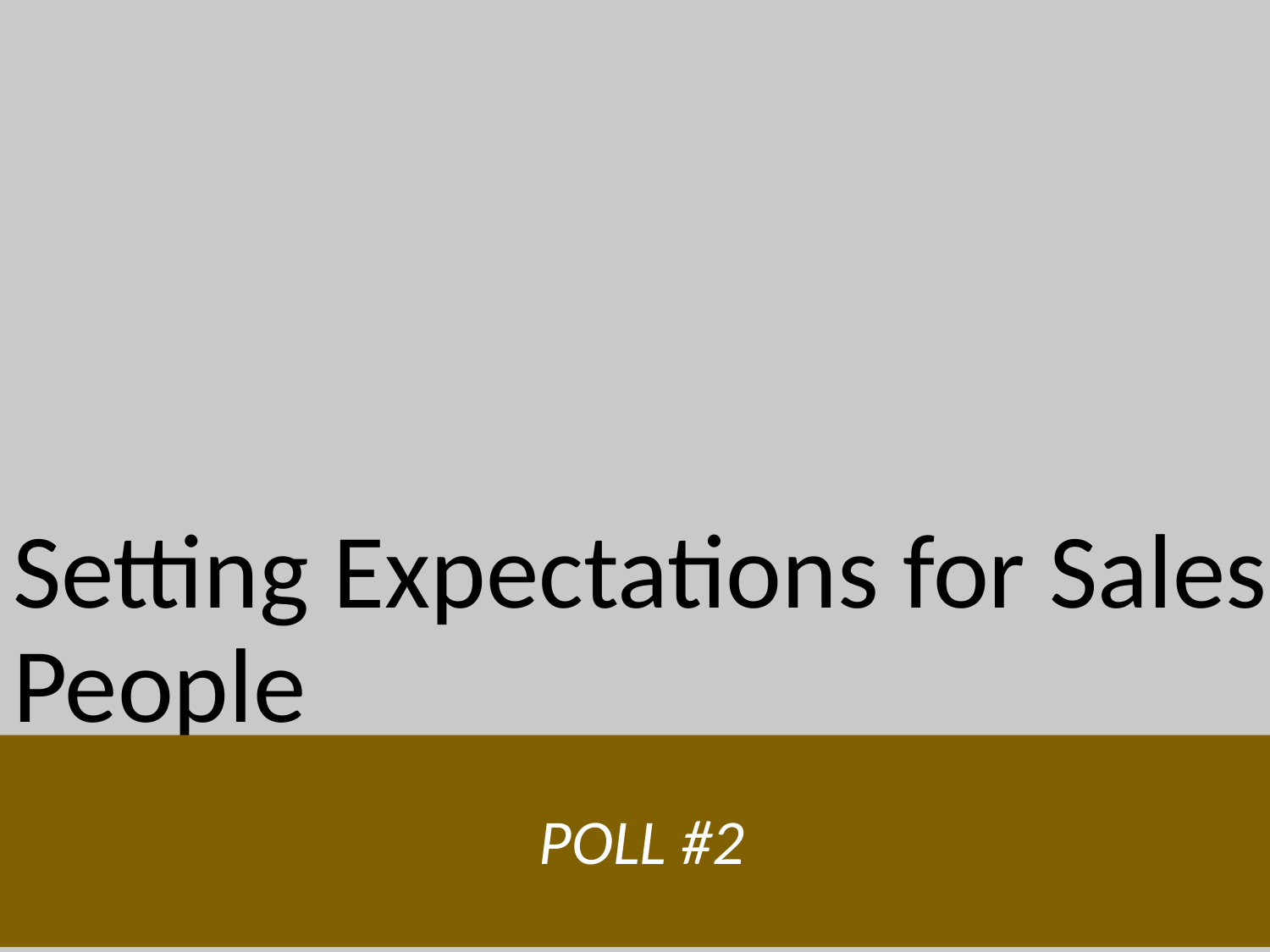

# Setting Expectations for Sales People

POLL #2